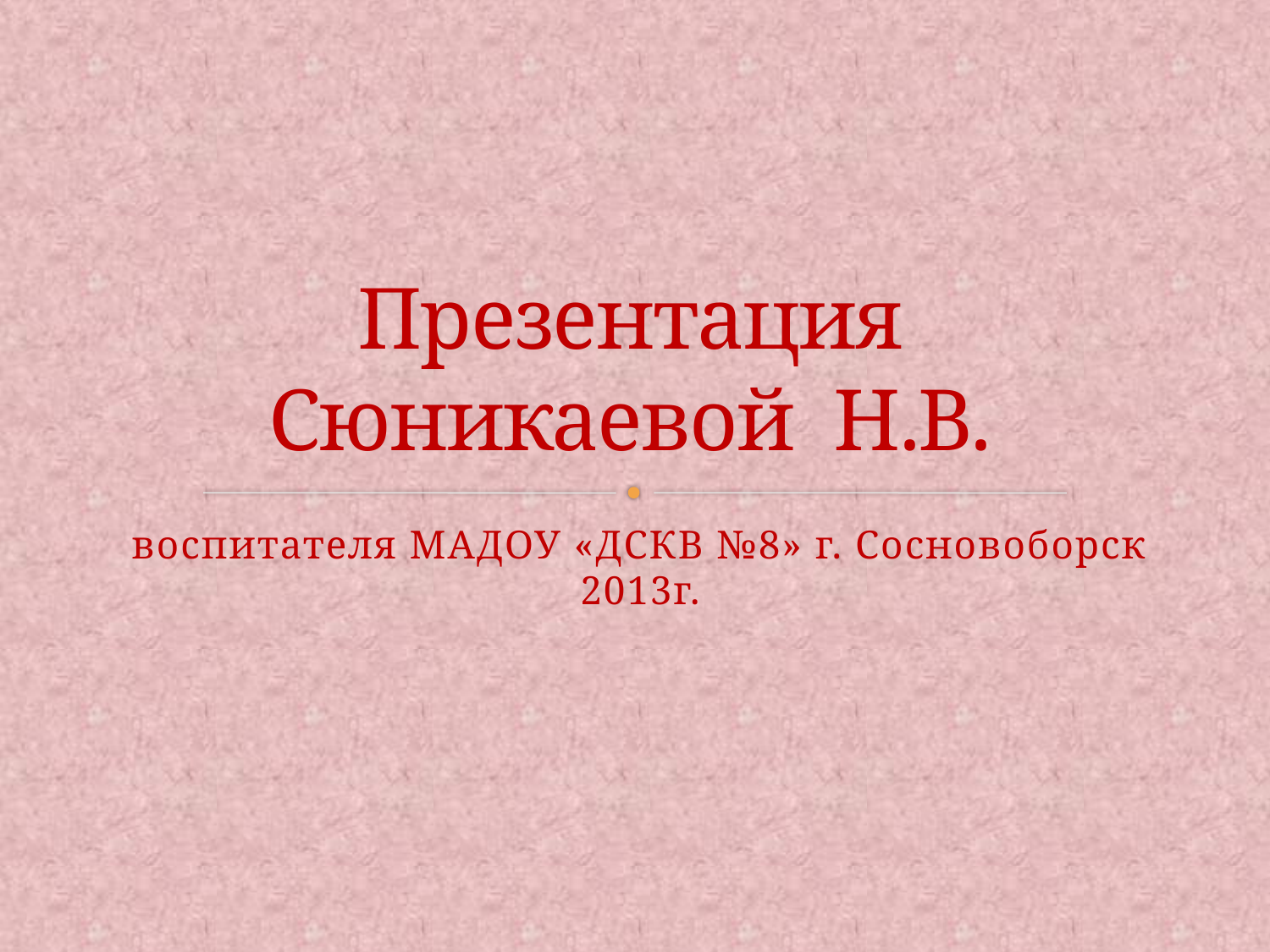

# Презентация Сюникаевой  Н.В.
воспитателя МАДОУ «ДСКВ №8» г. Сосновоборск
2013г.